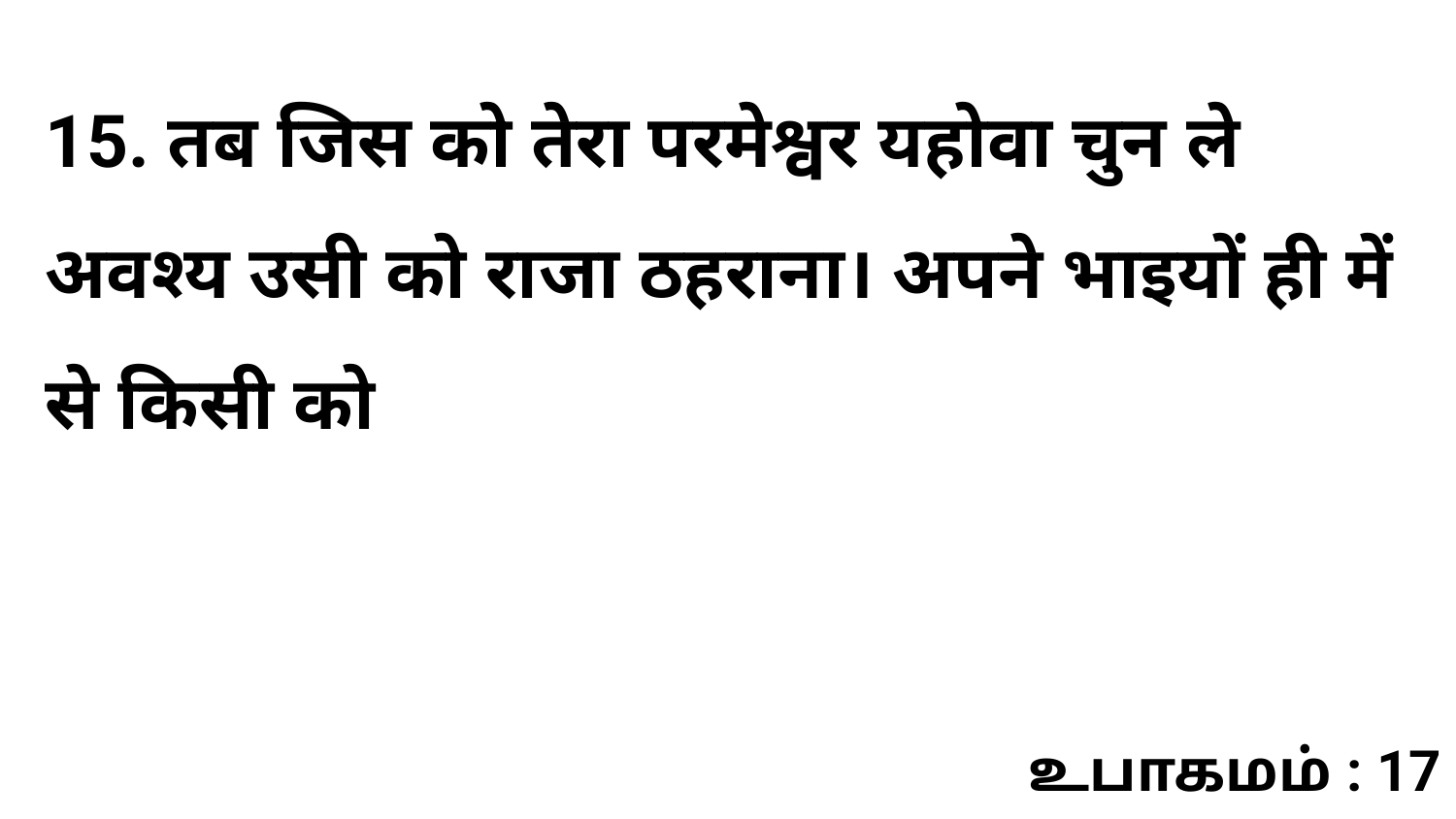

15. तब जिस को तेरा परमेश्वर यहोवा चुन ले अवश्य उसी को राजा ठहराना। अपने भाइयों ही में से किसी को
உபாகமம் : 17